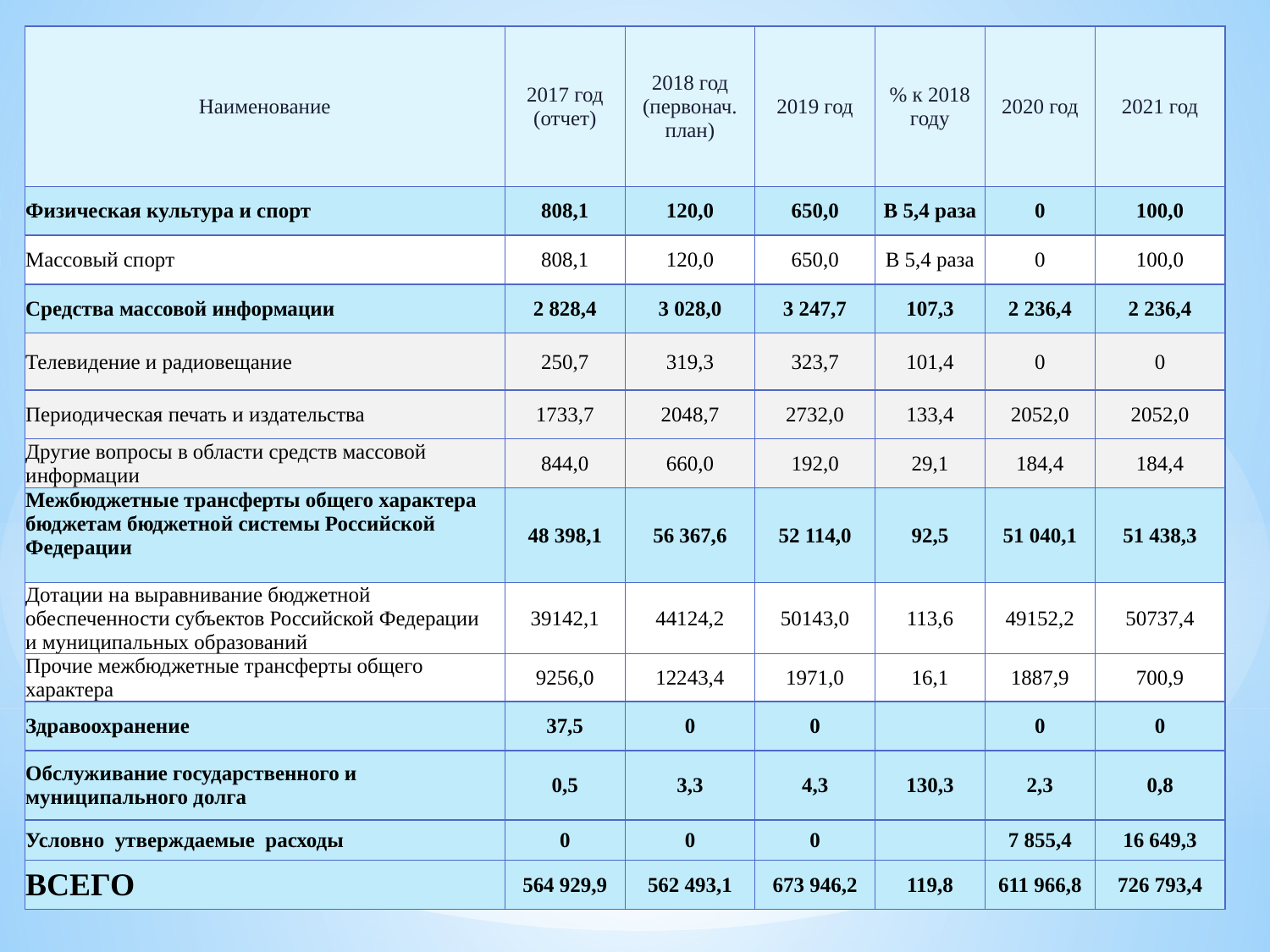

| Наименование | 2017 год (отчет) | 2018 год (первонач. план) | 2019 год | % к 2018 году | 2020 год | 2021 год |
| --- | --- | --- | --- | --- | --- | --- |
| Физическая культура и спорт | 808,1 | 120,0 | 650,0 | В 5,4 раза | 0 | 100,0 |
| Массовый спорт | 808,1 | 120,0 | 650,0 | В 5,4 раза | 0 | 100,0 |
| Средства массовой информации | 2 828,4 | 3 028,0 | 3 247,7 | 107,3 | 2 236,4 | 2 236,4 |
| Телевидение и радиовещание | 250,7 | 319,3 | 323,7 | 101,4 | 0 | 0 |
| Периодическая печать и издательства | 1733,7 | 2048,7 | 2732,0 | 133,4 | 2052,0 | 2052,0 |
| Другие вопросы в области средств массовой информации | 844,0 | 660,0 | 192,0 | 29,1 | 184,4 | 184,4 |
| Межбюджетные трансферты общего характера бюджетам бюджетной системы Российской Федерации | 48 398,1 | 56 367,6 | 52 114,0 | 92,5 | 51 040,1 | 51 438,3 |
| Дотации на выравнивание бюджетной обеспеченности субъектов Российской Федерации и муниципальных образований | 39142,1 | 44124,2 | 50143,0 | 113,6 | 49152,2 | 50737,4 |
| Прочие межбюджетные трансферты общего характера | 9256,0 | 12243,4 | 1971,0 | 16,1 | 1887,9 | 700,9 |
| Здравоохранение | 37,5 | 0 | 0 |  | 0 | 0 |
| Обслуживание государственного и муниципального долга | 0,5 | 3,3 | 4,3 | 130,3 | 2,3 | 0,8 |
| Условно утверждаемые расходы | 0 | 0 | 0 |  | 7 855,4 | 16 649,3 |
| ВСЕГО | 564 929,9 | 562 493,1 | 673 946,2 | 119,8 | 611 966,8 | 726 793,4 |